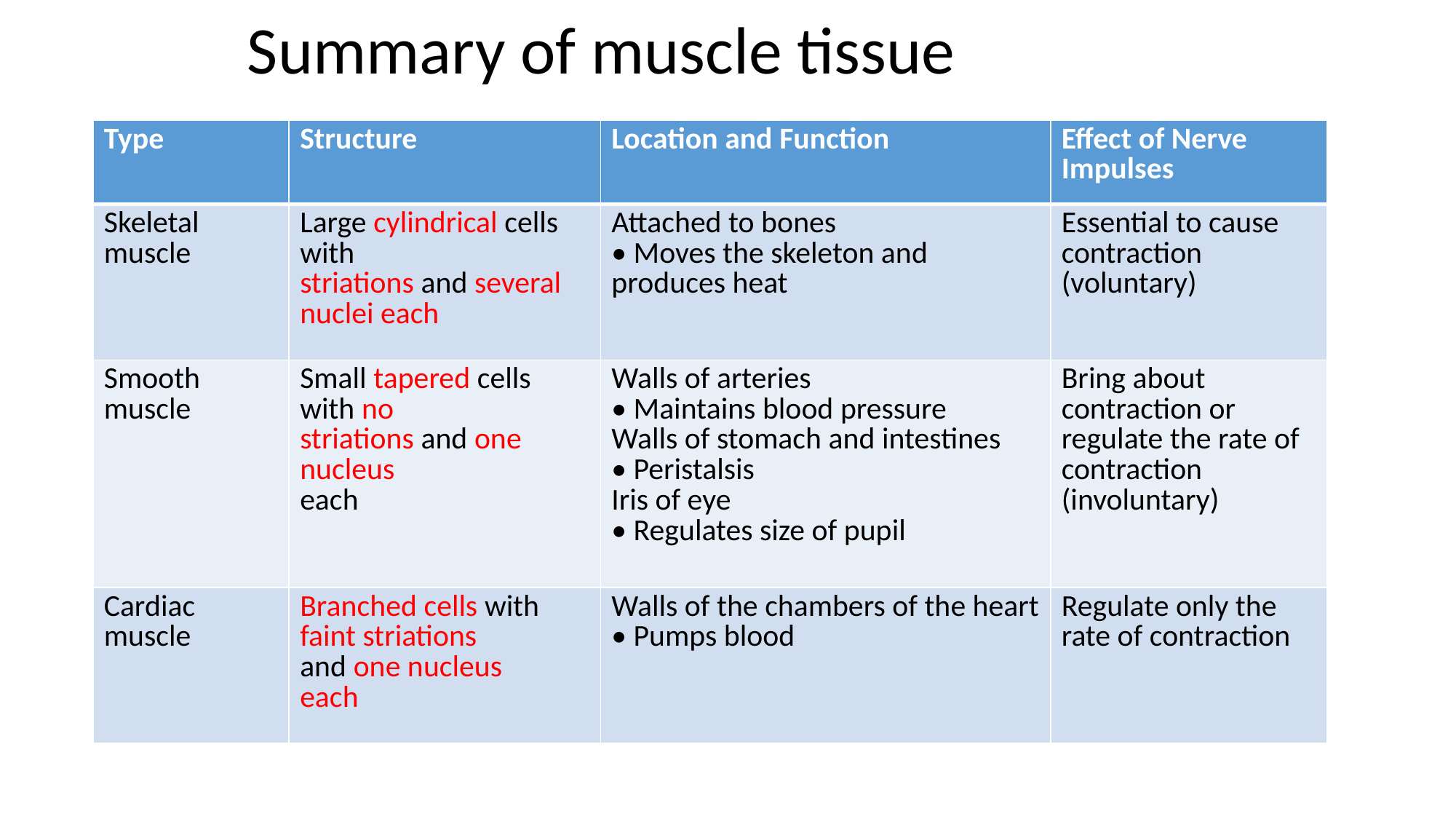

# Summary of muscle tissue
| Type | Structure | Location and Function | Effect of Nerve Impulses |
| --- | --- | --- | --- |
| Skeletal muscle | Large cylindrical cells with striations and several nuclei each | Attached to bones • Moves the skeleton and produces heat | Essential to cause contraction (voluntary) |
| Smooth muscle | Small tapered cells with no striations and one nucleus each | Walls of arteries • Maintains blood pressure Walls of stomach and intestines • Peristalsis Iris of eye • Regulates size of pupil | Bring about contraction or regulate the rate of contraction (involuntary) |
| Cardiac muscle | Branched cells with faint striations and one nucleus each | Walls of the chambers of the heart • Pumps blood | Regulate only the rate of contraction |